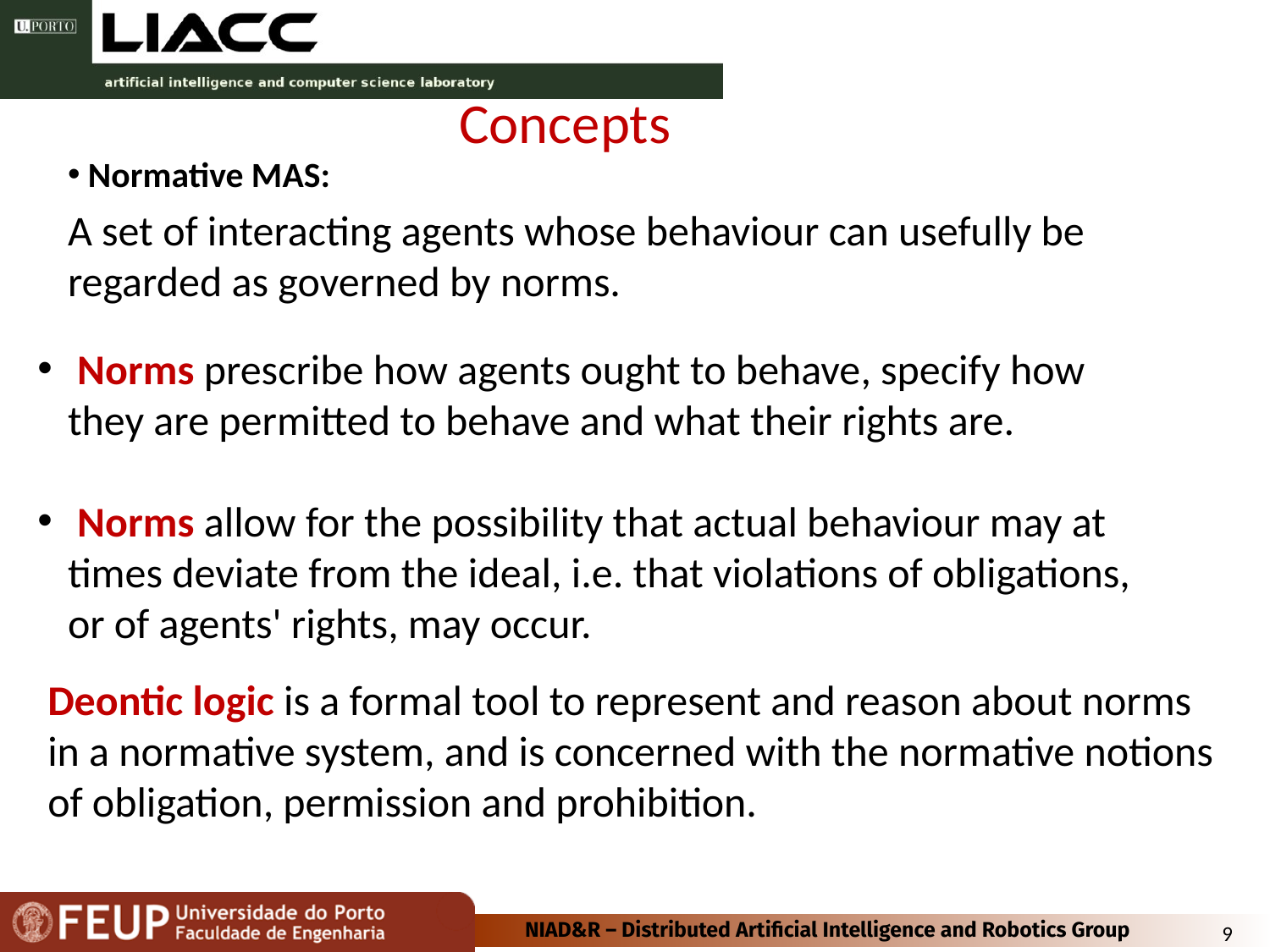

# Concepts
 Normative MAS:
A set of interacting agents whose behaviour can usefully be regarded as governed by norms.
 Norms prescribe how agents ought to behave, specify how they are permitted to behave and what their rights are.

 Norms allow for the possibility that actual behaviour may at times deviate from the ideal, i.e. that violations of obligations, or of agents' rights, may occur.

Deontic logic is a formal tool to represent and reason about norms in a normative system, and is concerned with the normative notions of obligation, permission and prohibition.